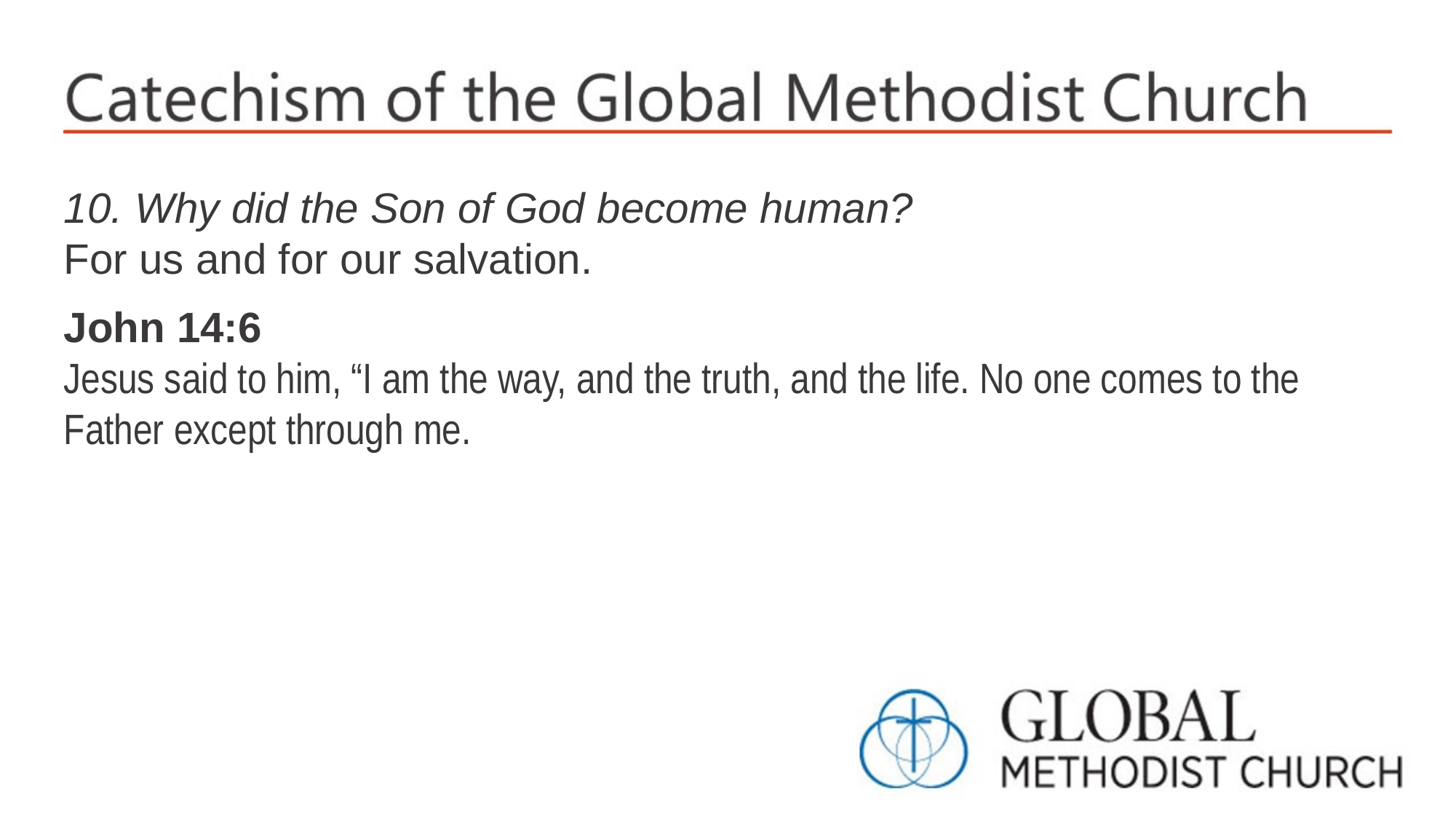

10. Why did the Son of God become human?
For us and for our salvation.
John 14:6
Jesus said to him, “I am the way, and the truth, and the life. No one comes to the Father except through me.